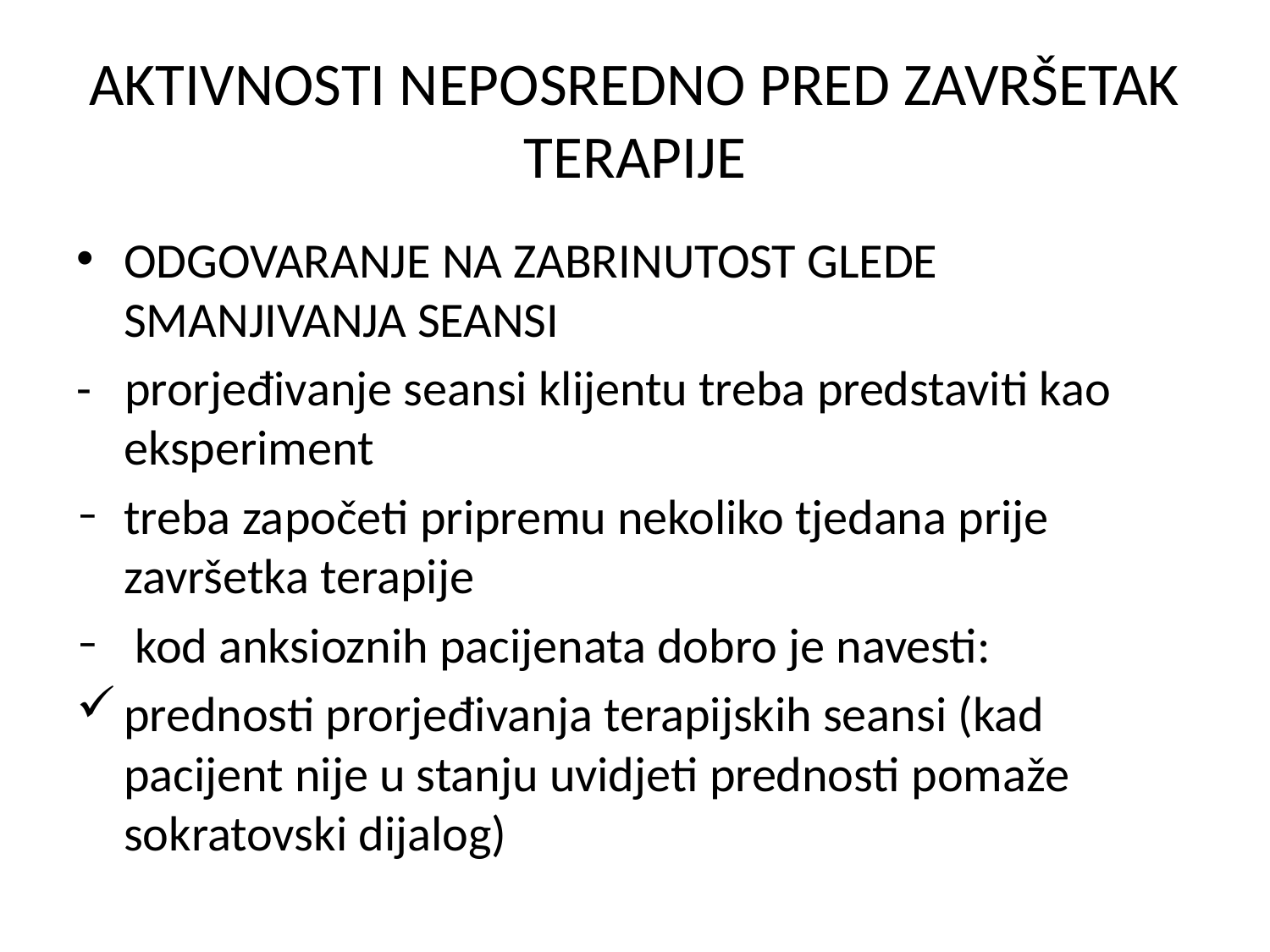

# AKTIVNOSTI NEPOSREDNO PRED ZAVRŠETAK TERAPIJE
ODGOVARANJE NA ZABRINUTOST GLEDE SMANJIVANJA SEANSI
-   prorjeđivanje seansi klijentu treba predstaviti kao eksperiment
treba započeti pripremu nekoliko tjedana prije završetka terapije
 kod anksioznih pacijenata dobro je navesti:
prednosti prorjeđivanja terapijskih seansi (kad pacijent nije u stanju uvidjeti prednosti pomaže sokratovski dijalog)